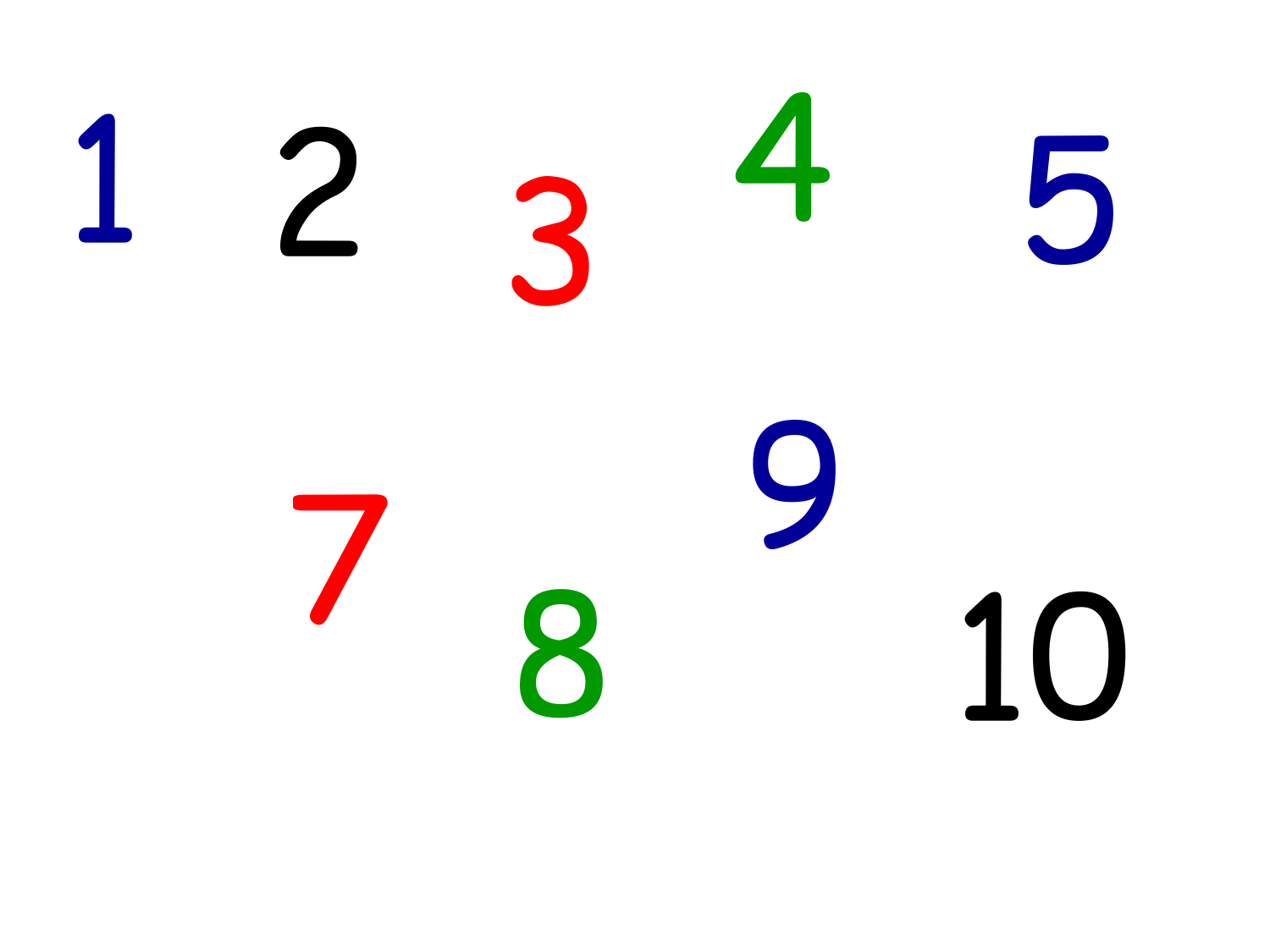

4
1
2
5
3
9
7
8
10